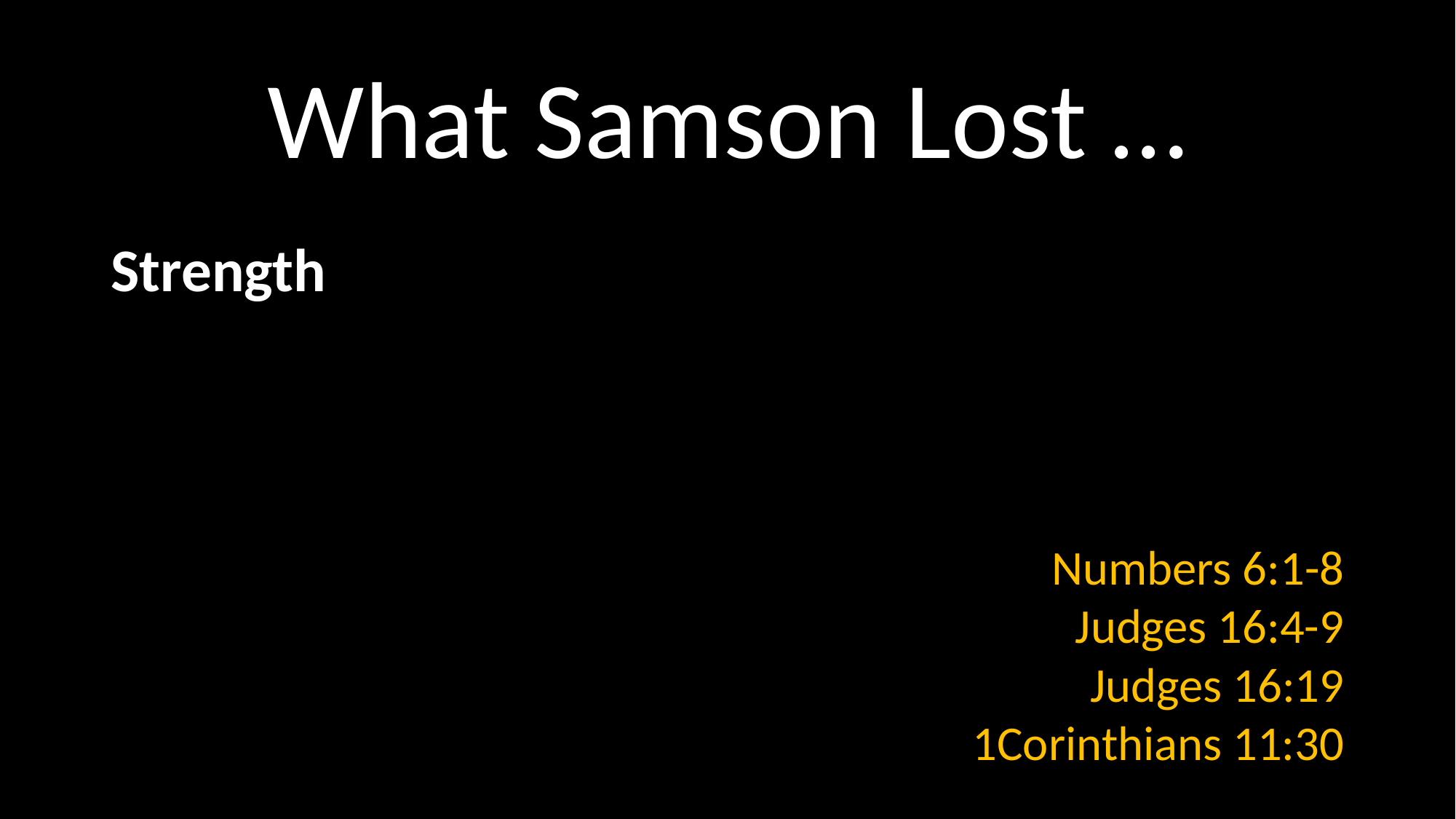

# What Samson Lost …
Strength
Numbers 6:1-8
Judges 16:4-9
Judges 16:19
1Corinthians 11:30